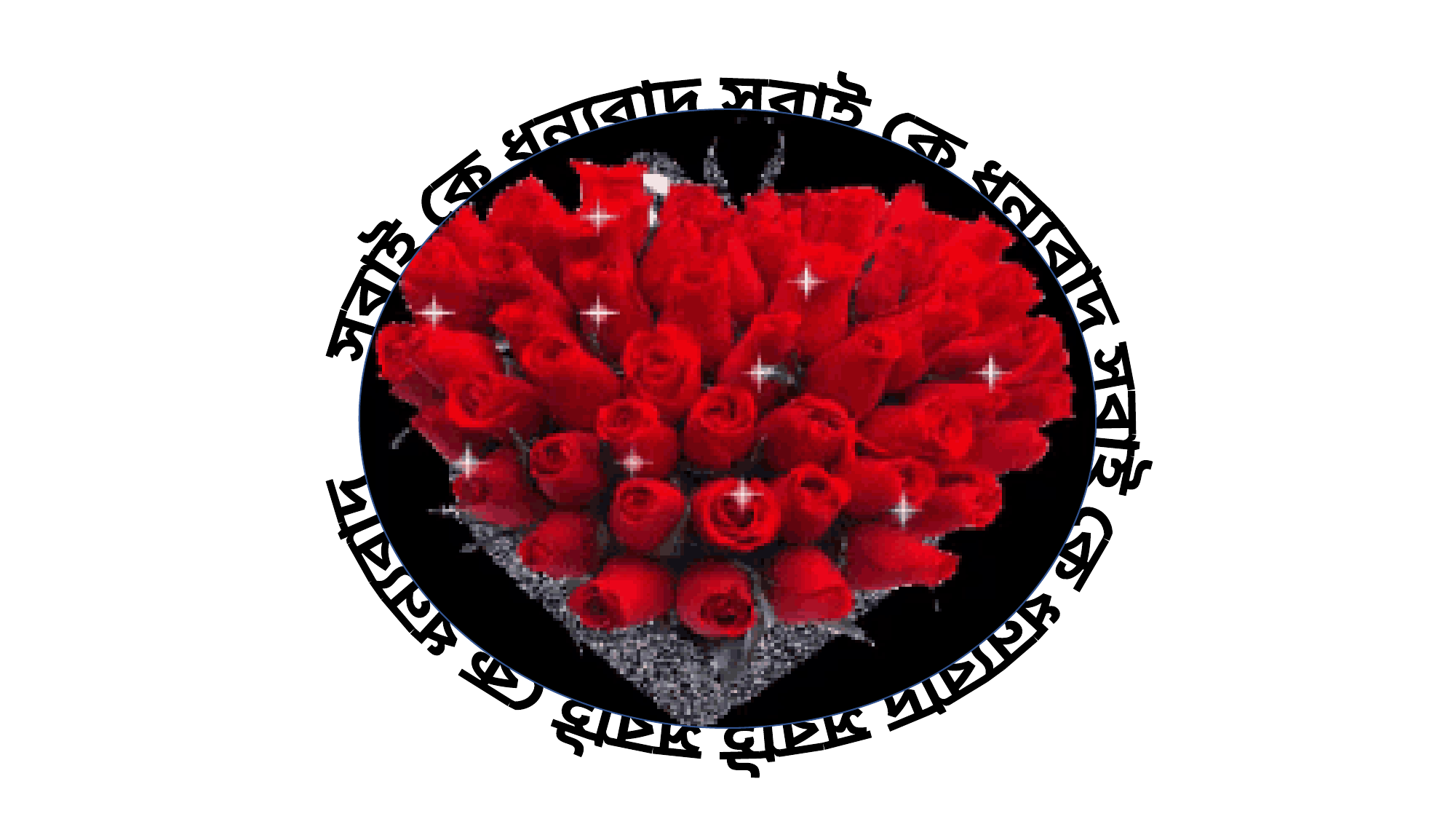

সবাই কে ধন্যবাদ সবাই কে ধন্যবাদ সবাই কে ধন্যবাদ সবাই সবাই কে ধন্যবাদ